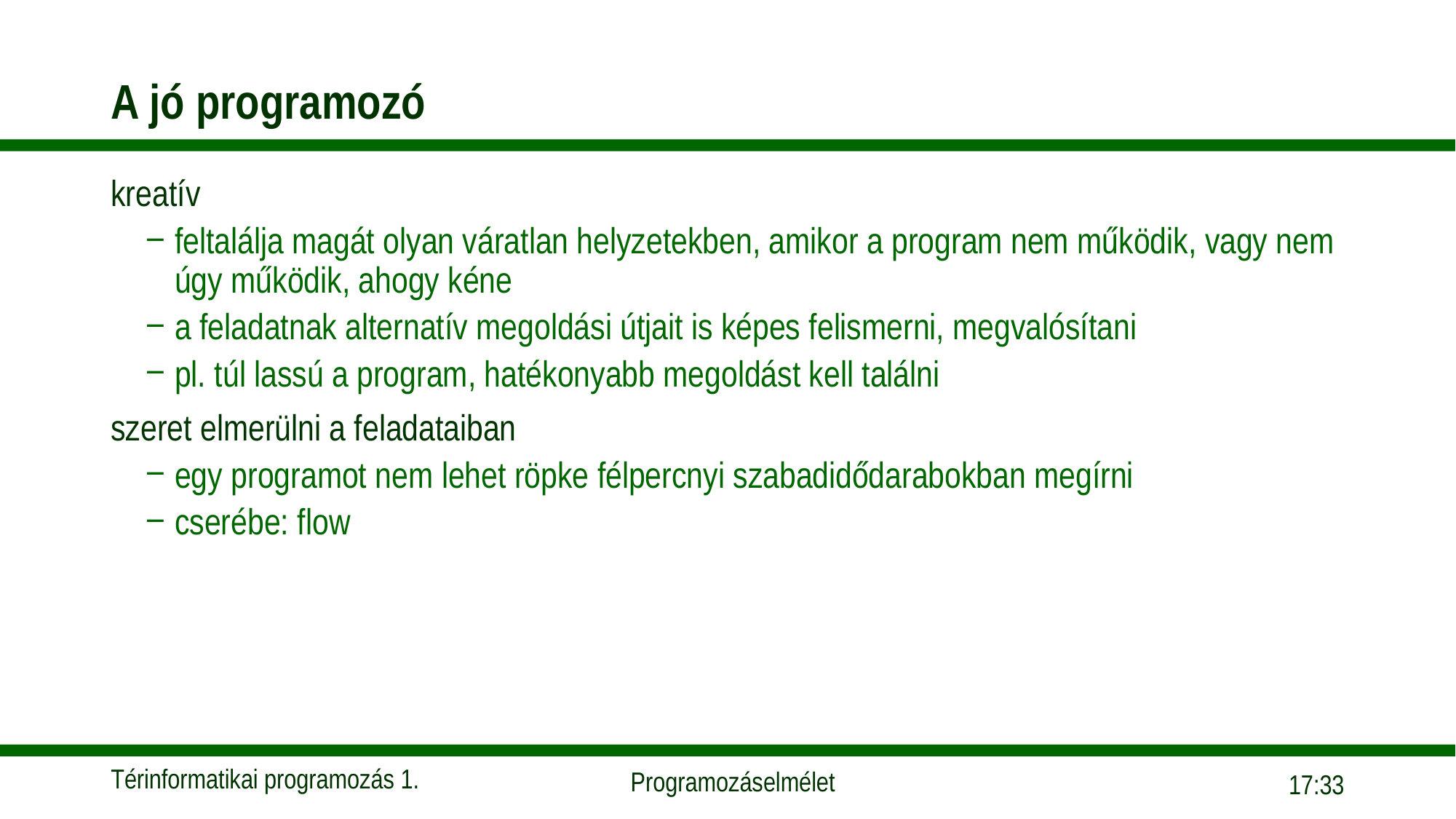

# A jó programozó
kreatív
feltalálja magát olyan váratlan helyzetekben, amikor a program nem működik, vagy nem úgy működik, ahogy kéne
a feladatnak alternatív megoldási útjait is képes felismerni, megvalósítani
pl. túl lassú a program, hatékonyabb megoldást kell találni
szeret elmerülni a feladataiban
egy programot nem lehet röpke félpercnyi szabadidődarabokban megírni
cserébe: flow
17:33